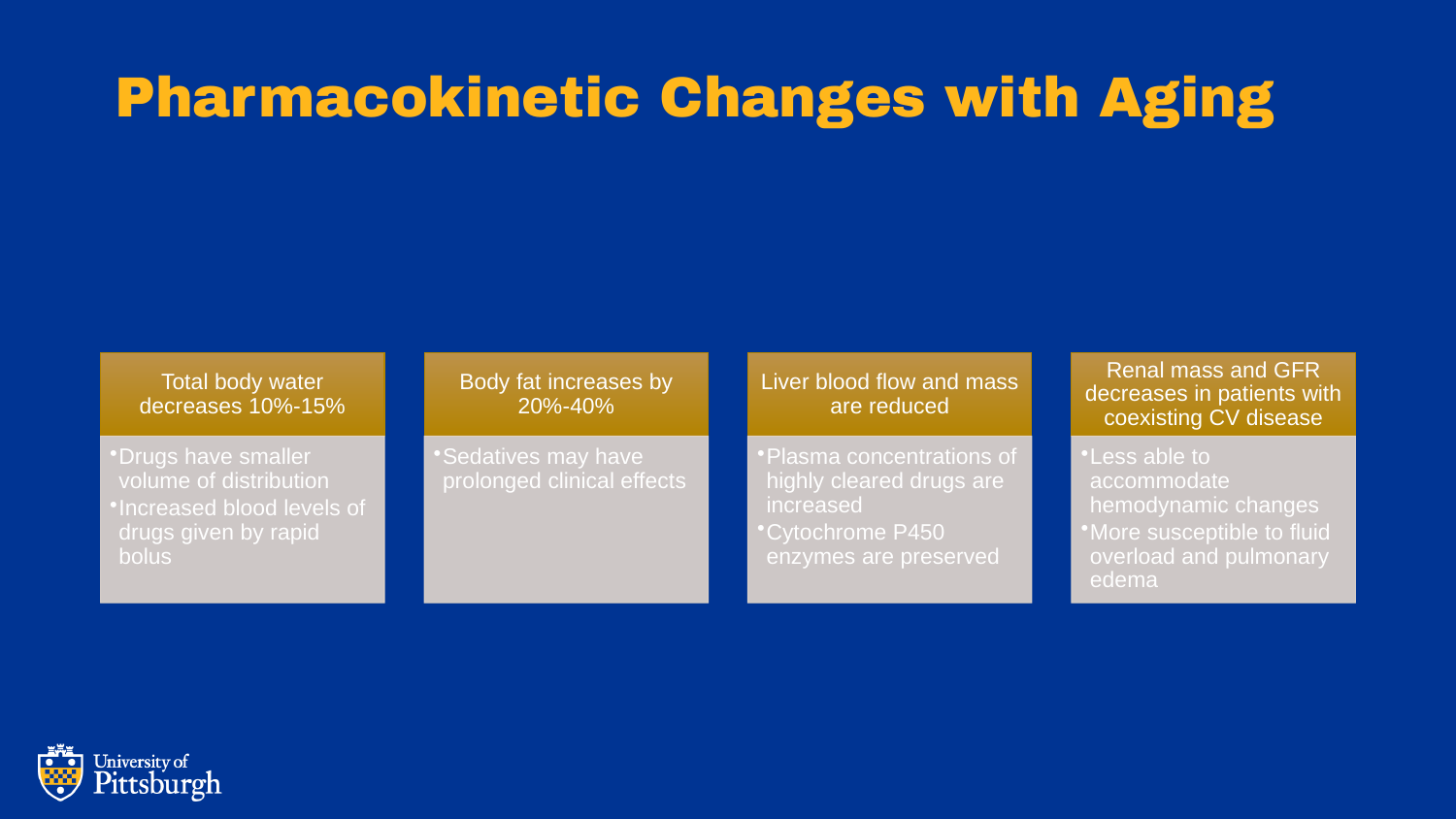

# Pharmacokinetic Changes with Aging
Total body water decreases 10%-15%
Drugs have smaller volume of distribution
Increased blood levels of drugs given by rapid bolus
Body fat increases by 20%-40%
Sedatives may have prolonged clinical effects
Liver blood flow and mass are reduced
Plasma concentrations of highly cleared drugs are increased
Cytochrome P450 enzymes are preserved
Renal mass and GFR decreases in patients with coexisting CV disease
Less able to accommodate hemodynamic changes
More susceptible to fluid overload and pulmonary edema